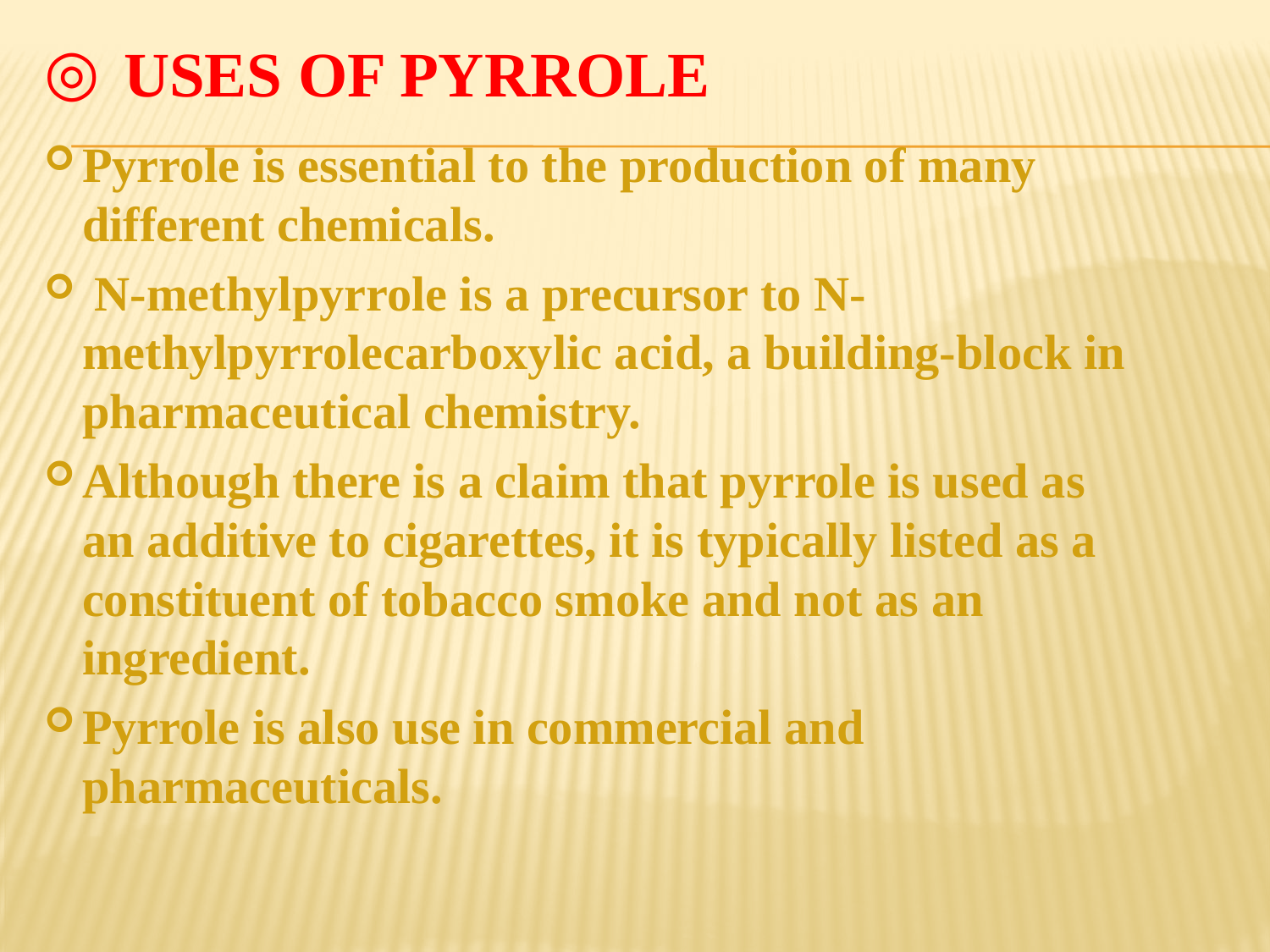

# Uses of Pyrrole
Pyrrole is essential to the production of many different chemicals.
 N-methylpyrrole is a precursor to N-methylpyrrolecarboxylic acid, a building-block in pharmaceutical chemistry.
Although there is a claim that pyrrole is used as an additive to cigarettes, it is typically listed as a constituent of tobacco smoke and not as an ingredient.
Pyrrole is also use in commercial and pharmaceuticals.